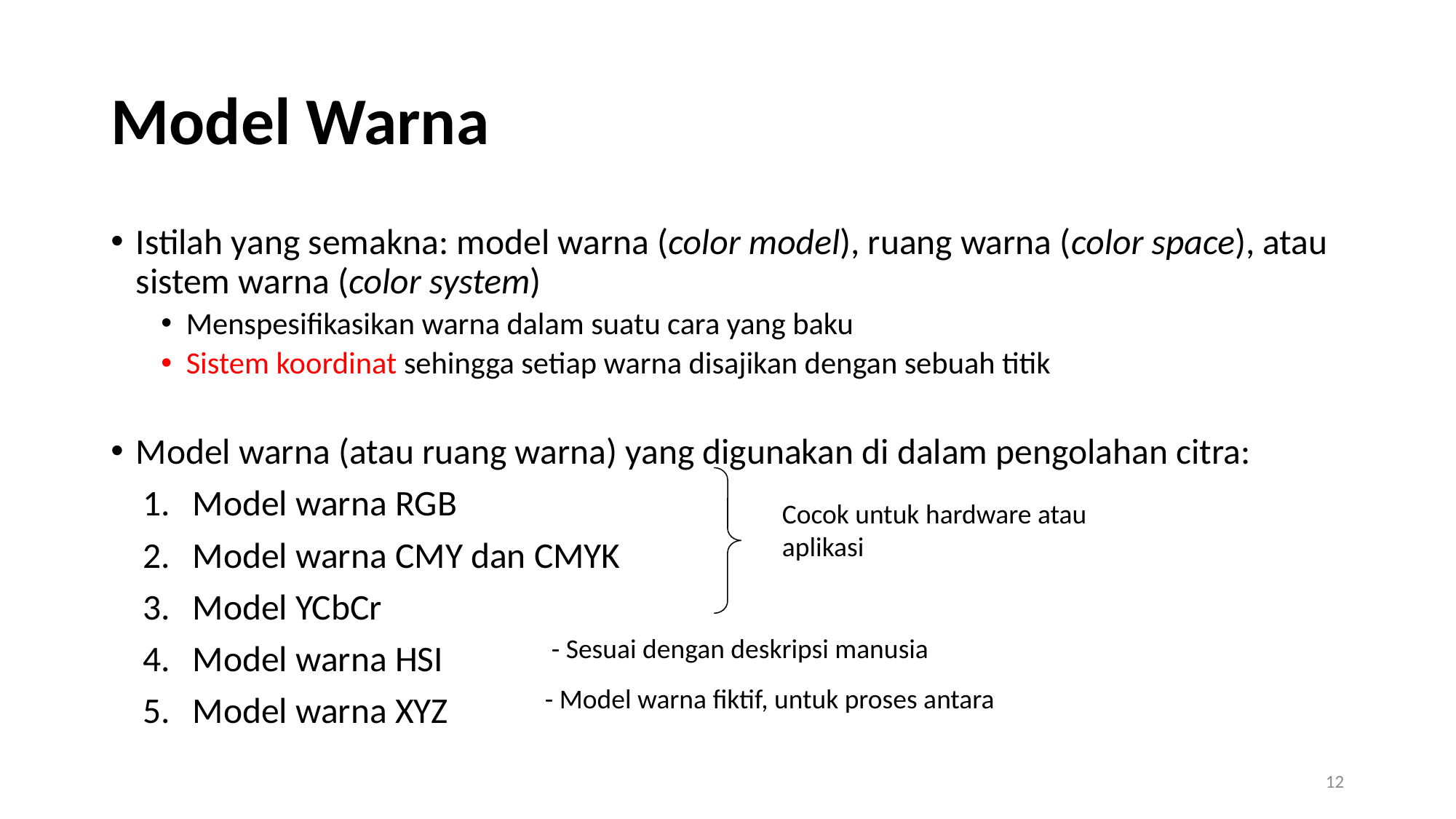

# Model Warna
Istilah yang semakna: model warna (color model), ruang warna (color space), atau sistem warna (color system)
Menspesifikasikan warna dalam suatu cara yang baku
Sistem koordinat sehingga setiap warna disajikan dengan sebuah titik

Model warna (atau ruang warna) yang digunakan di dalam pengolahan citra:
Model warna RGB
Model warna CMY dan CMYK
Model YCbCr
Model warna HSI
Model warna XYZ

Cocok untuk hardware atau
aplikasi
- Sesuai dengan deskripsi manusia
- Model warna fiktif, untuk proses antara
12